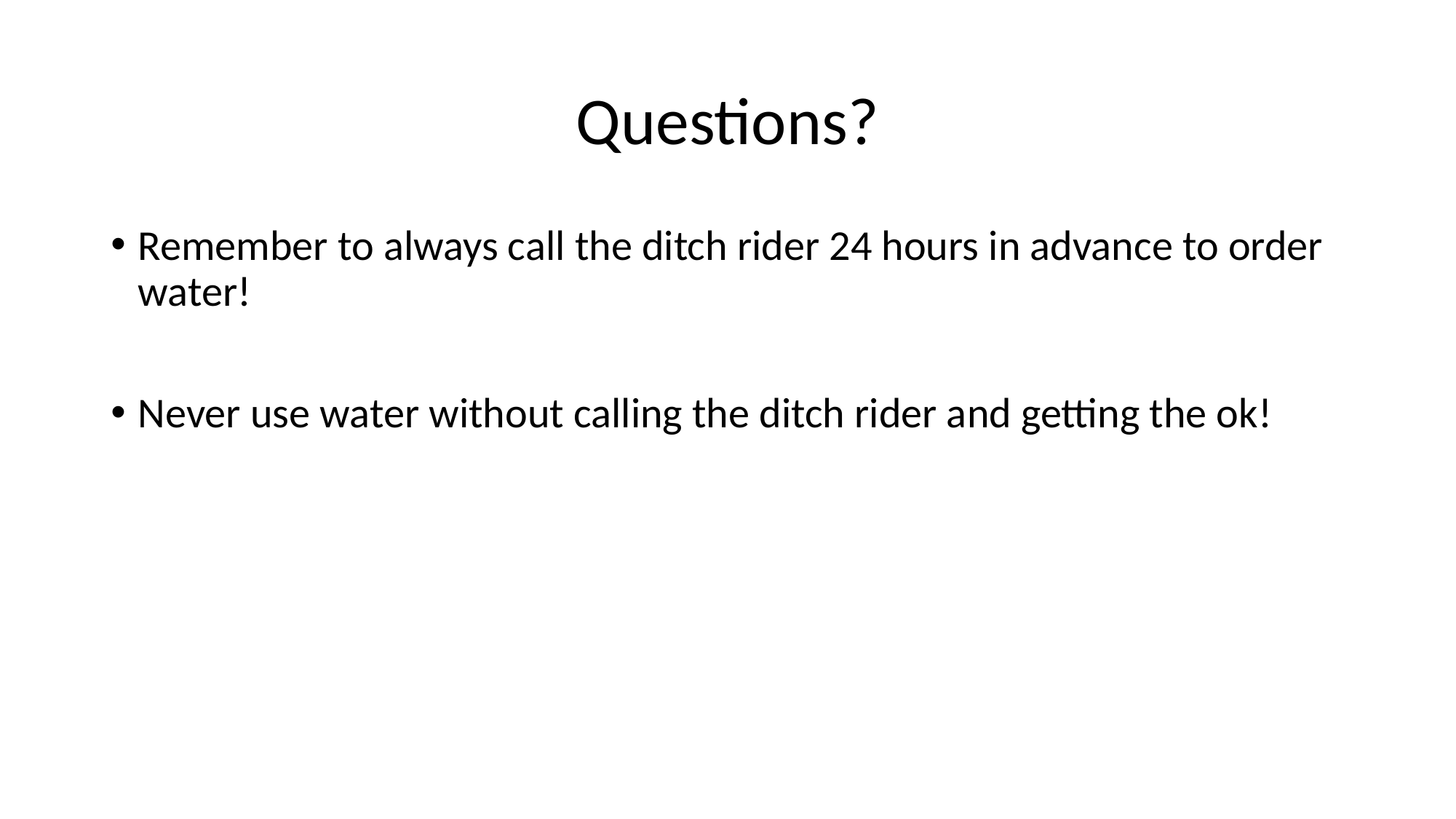

# Questions?
Remember to always call the ditch rider 24 hours in advance to order water!

Never use water without calling the ditch rider and getting the ok!